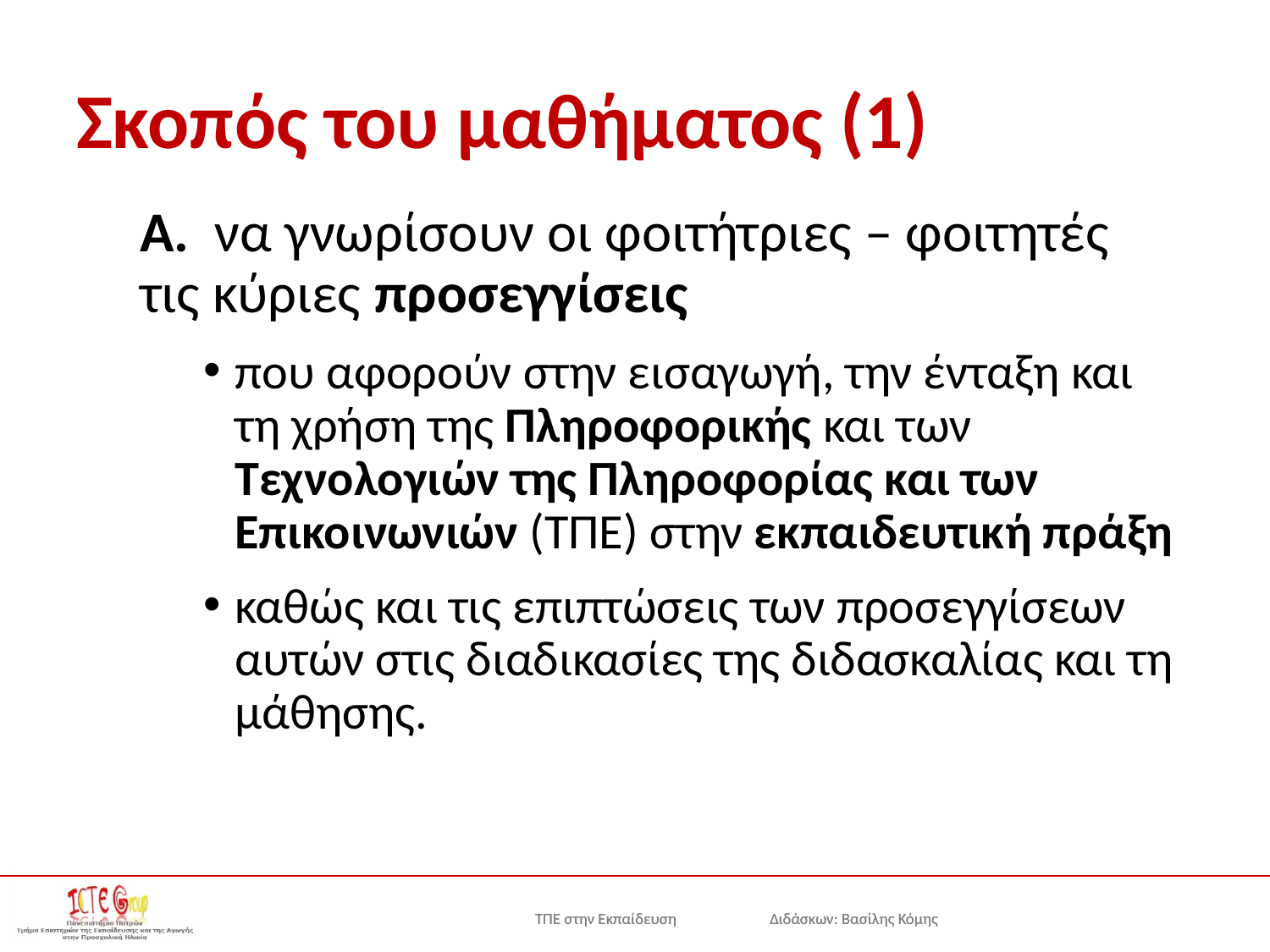

# Σκοπός του μαθήματος (1)
Α.  να γνωρίσουν οι φοιτήτριες – φοιτητές τις κύριες προσεγγίσεις
που αφορούν στην εισαγωγή, την ένταξη και τη χρήση της Πληροφορικής και των Τεχνολογιών της Πληροφορίας και των Επικοινωνιών (ΤΠΕ) στην εκπαιδευτική πράξη
καθώς και τις επιπτώσεις των προσεγγίσεων αυτών στις διαδικασίες της διδασκαλίας και τη μάθησης.